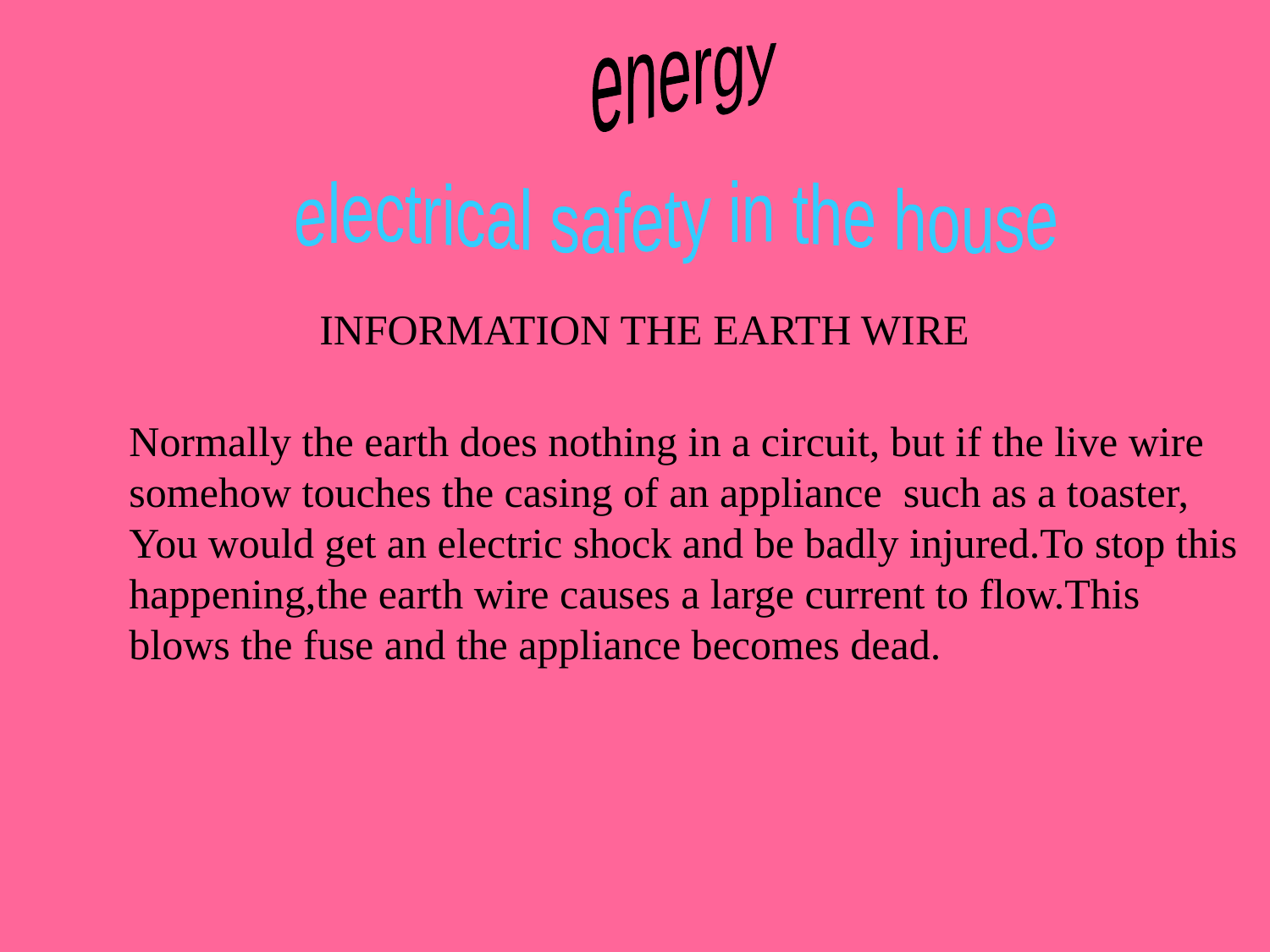

energy
electrical safety in the house
INFORMATION THE EARTH WIRE
Normally the earth does nothing in a circuit, but if the live wire
somehow touches the casing of an appliance  such as a toaster,
You would get an electric shock and be badly injured.To stop this
happening,the earth wire causes a large current to flow.This
blows the fuse and the appliance becomes dead.